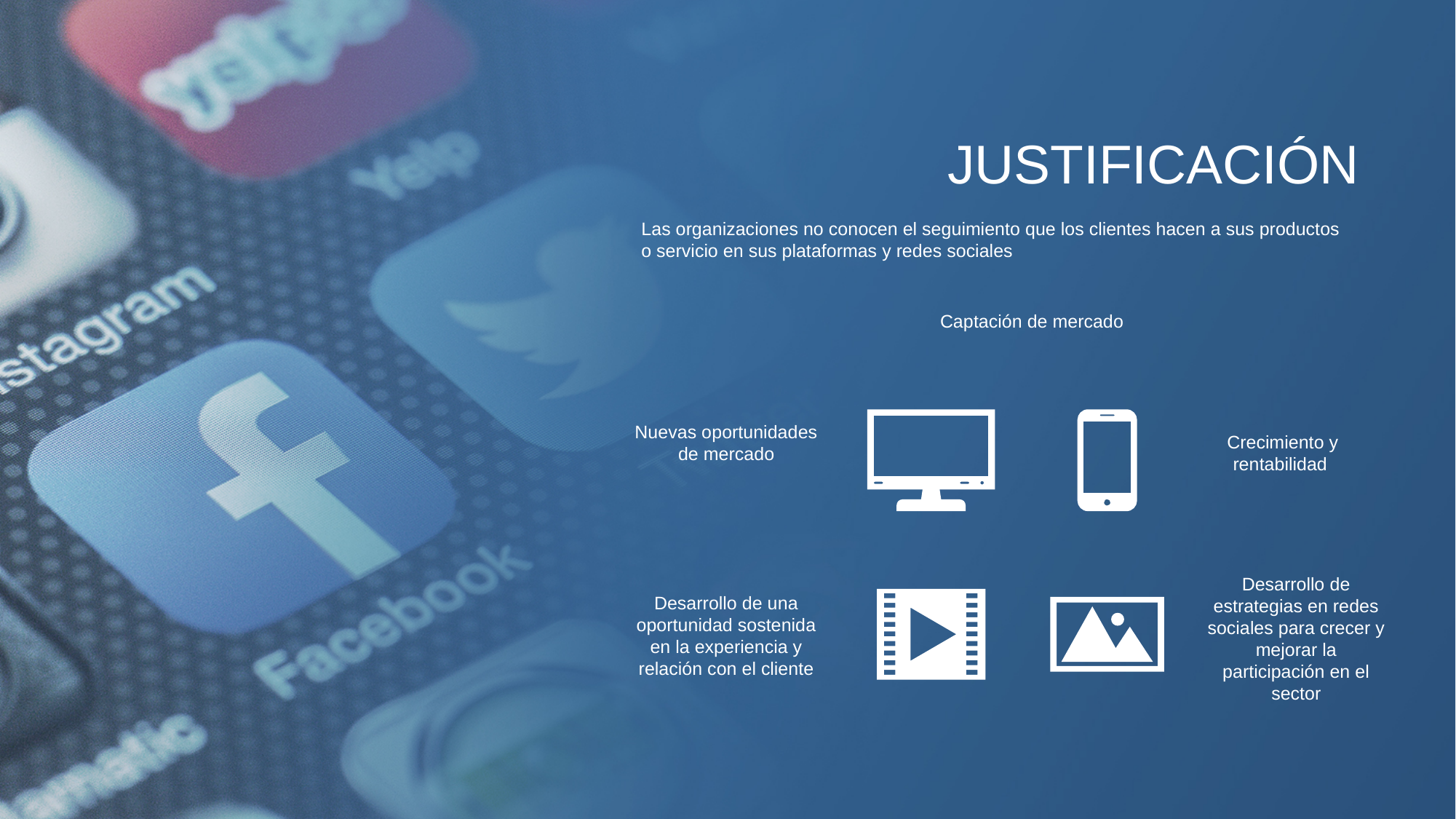

JUSTIFICACIÓN
Las organizaciones no conocen el seguimiento que los clientes hacen a sus productos o servicio en sus plataformas y redes sociales
Captación de mercado

Nuevas oportunidades de mercado
Crecimiento y rentabilidad
Desarrollo de estrategias en redes sociales para crecer y mejorar la participación en el sector
Desarrollo de una oportunidad sostenida en la experiencia y relación con el cliente